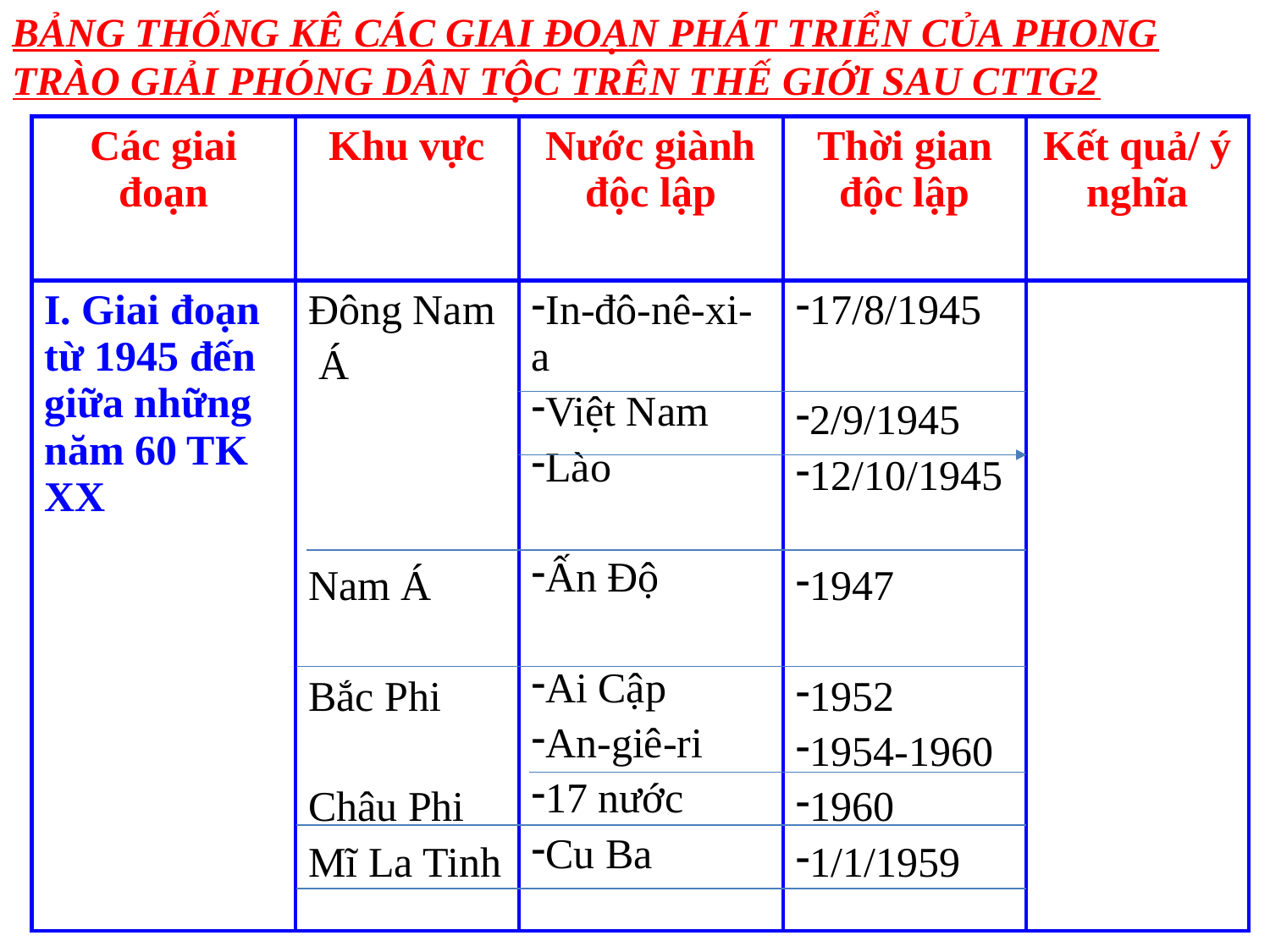

BẢNG THỐNG KÊ CÁC GIAI ĐOẠN PHÁT TRIỂN CỦA PHONG TRÀO GIẢI PHÓNG DÂN TỘC TRÊN THẾ GIỚI SAU CTTG2
| Các giai đoạn | Khu vực | Nước giành độc lập | Thời gian độc lập | Kết quả/ ý nghĩa |
| --- | --- | --- | --- | --- |
| I. Giai đoạn từ 1945 đến giữa những năm 60 TK XX | Đông Nam Á Nam Á Bắc Phi Châu Phi Mĩ La Tinh | In-đô-nê-xi-a Việt Nam Lào Ấn Độ Ai Cập An-giê-ri 17 nước Cu Ba | 17/8/1945 2/9/1945 12/10/1945 1947 1952 1954-1960 1960 1/1/1959 |  |